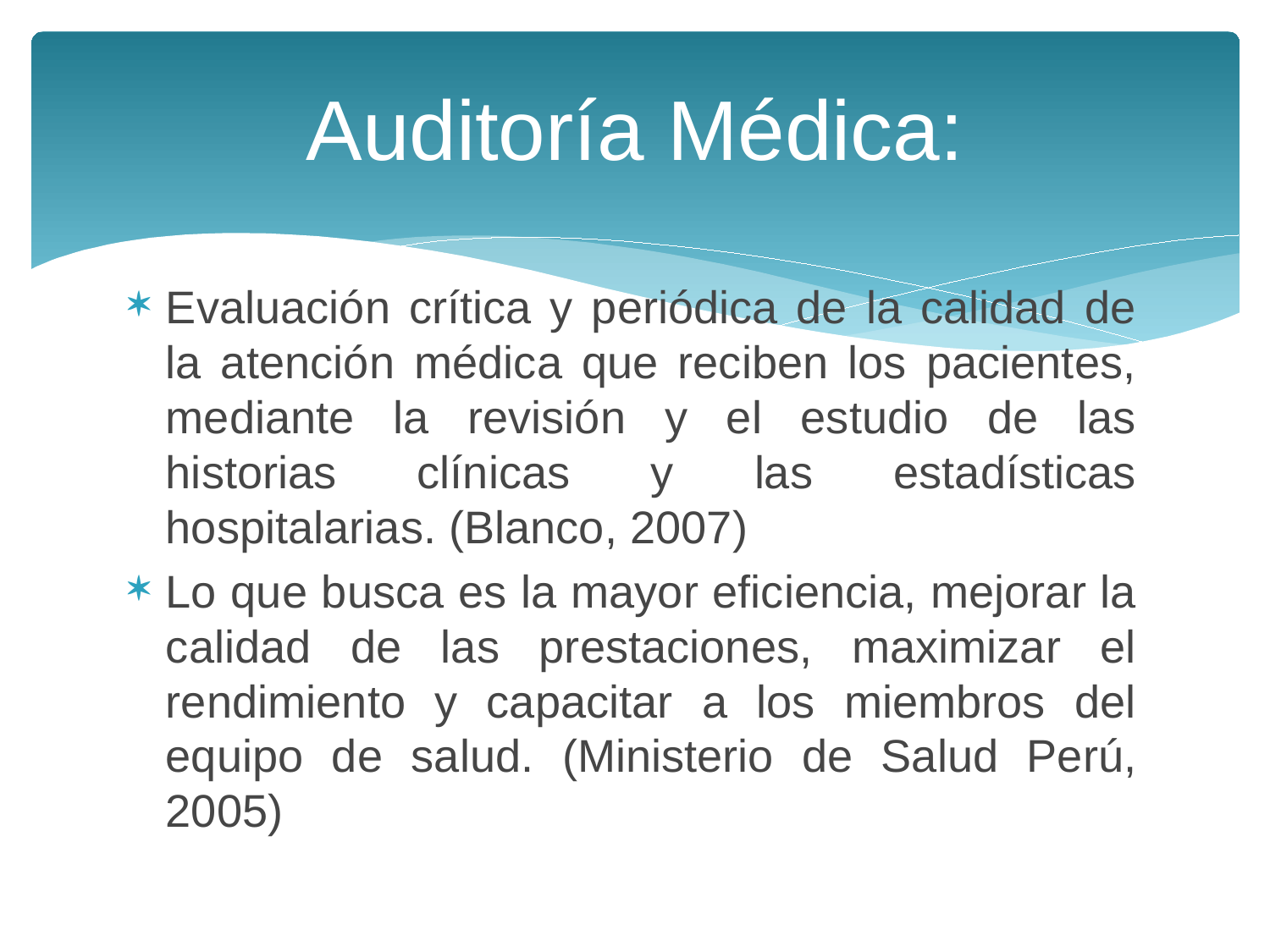

# Auditoría Médica:
Evaluación crítica y periódica de la calidad de la atención médica que reciben los pacientes, mediante la revisión y el estudio de las historias clínicas y las estadísticas hospitalarias. (Blanco, 2007)
Lo que busca es la mayor eficiencia, mejorar la calidad de las prestaciones, maximizar el rendimiento y capacitar a los miembros del equipo de salud. (Ministerio de Salud Perú, 2005)